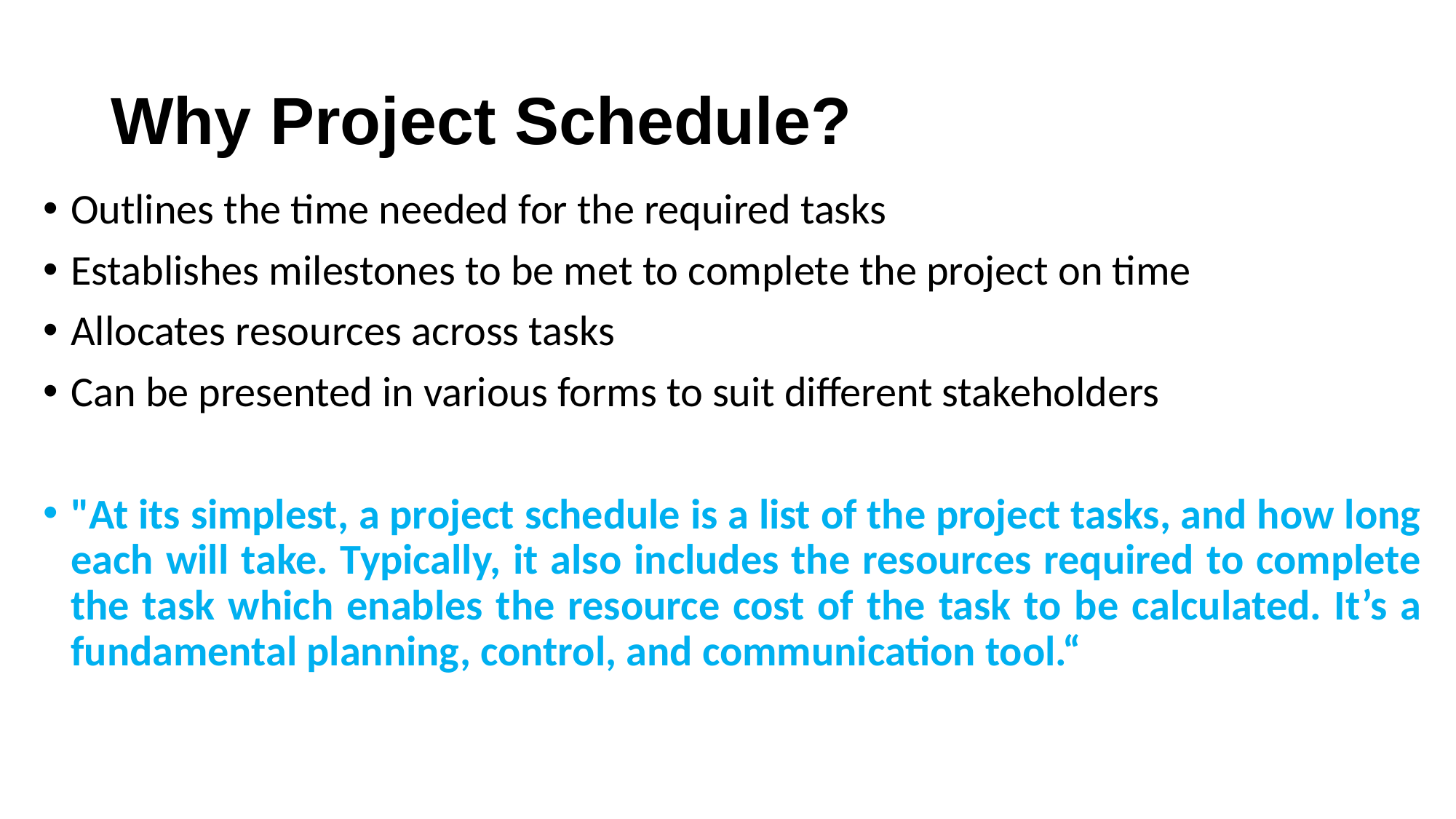

# Why Project Schedule?
Outlines the time needed for the required tasks
Establishes milestones to be met to complete the project on time
Allocates resources across tasks
Can be presented in various forms to suit different stakeholders

"​At its simplest, a project schedule is a list of the project tasks, and how long each will take. Typically, it also includes the resources required to complete the task which enables the resource cost of the task to be calculated. It’s a fundamental planning, control, and communication tool.“